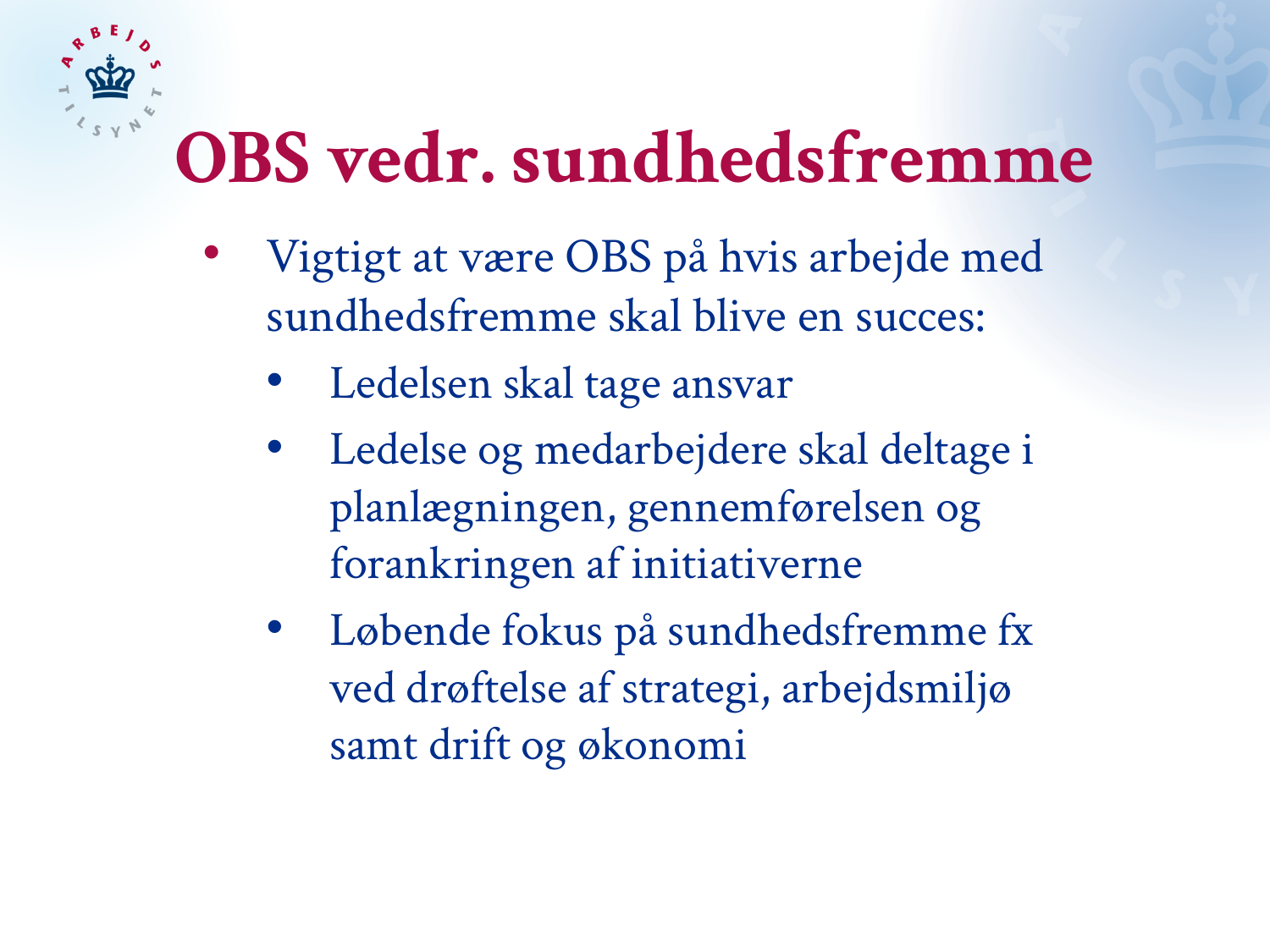

# OBS vedr. sundhedsfremme
Vigtigt at være OBS på hvis arbejde med sundhedsfremme skal blive en succes:
Ledelsen skal tage ansvar
Ledelse og medarbejdere skal deltage i planlægningen, gennemførelsen og forankringen af initiativerne
Løbende fokus på sundhedsfremme fx ved drøftelse af strategi, arbejdsmiljø samt drift og økonomi